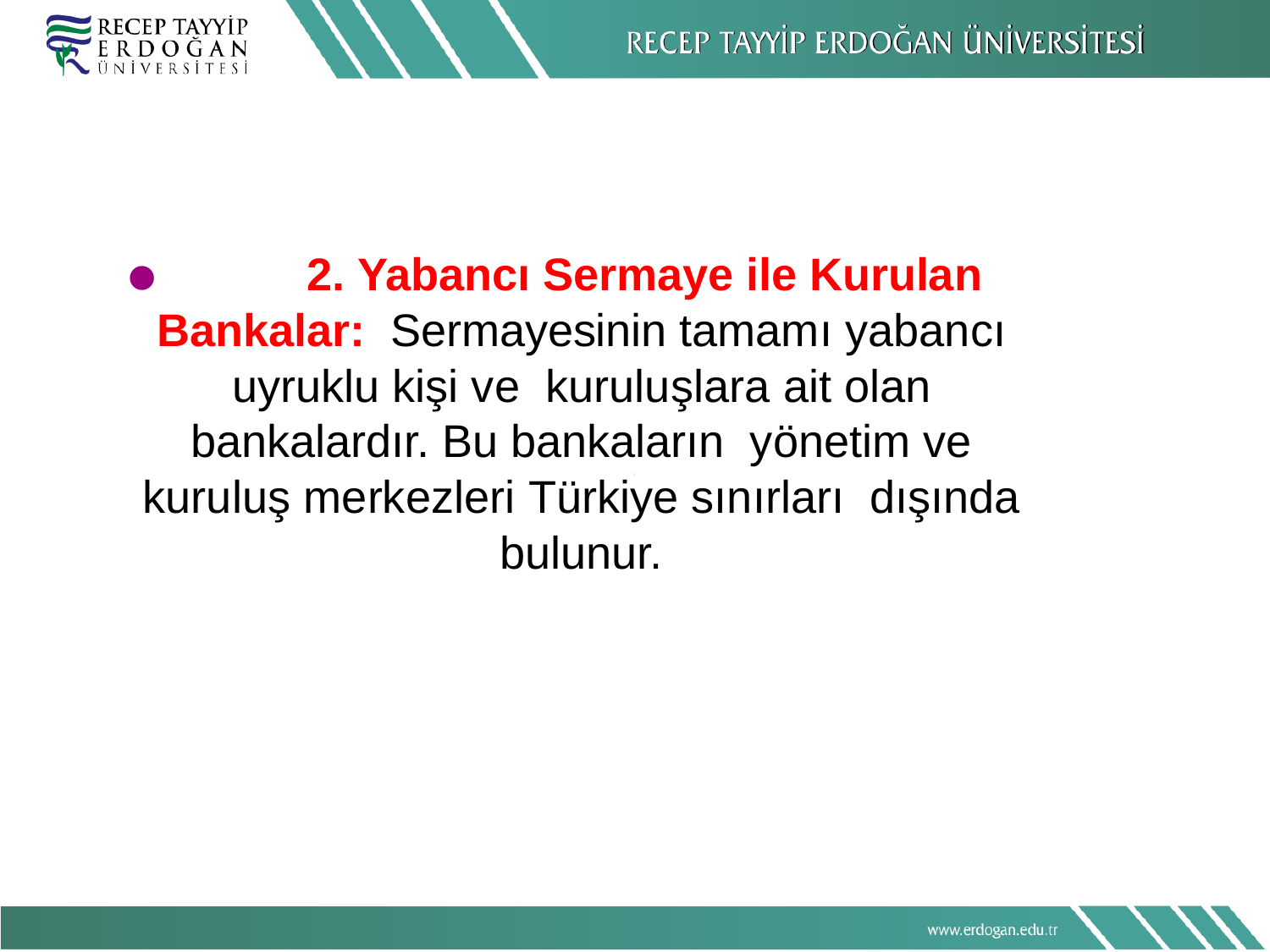

# ⚫		2. Yabancı Sermaye ile Kurulan Bankalar:  Sermayesinin tamamı yabancı uyruklu kişi ve  kuruluşlara ait olan bankalardır. Bu bankaların  yönetim ve kuruluş merkezleri Türkiye sınırları  dışında bulunur.